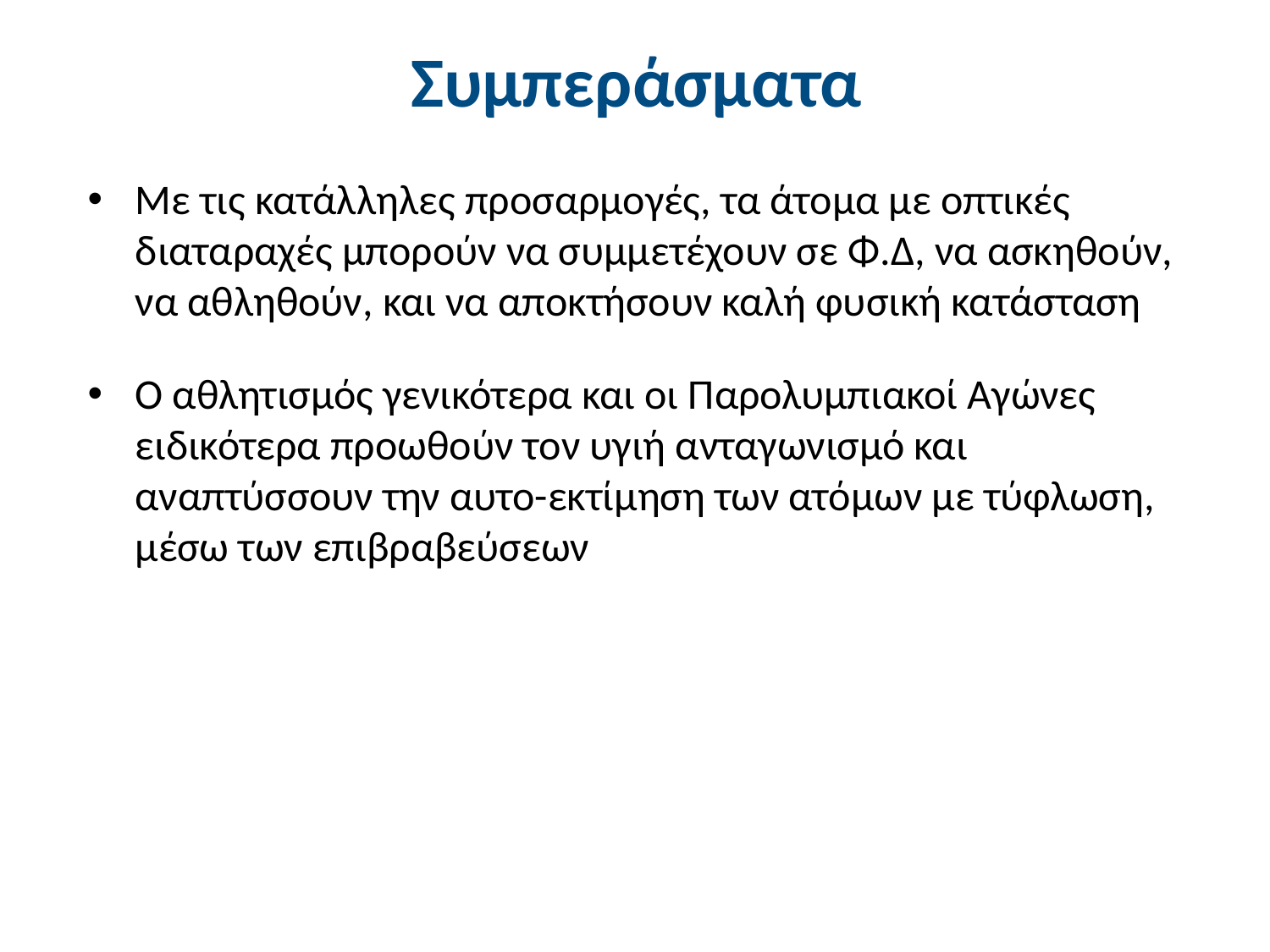

# Συμπεράσματα
Με τις κατάλληλες προσαρμογές, τα άτομα με οπτικές διαταραχές μπορούν να συμμετέχουν σε Φ.Δ, να ασκηθούν, να αθληθούν, και να αποκτήσουν καλή φυσική κατάσταση
Ο αθλητισμός γενικότερα και οι Παρολυμπιακοί Αγώνες ειδικότερα προωθούν τον υγιή ανταγωνισμό και αναπτύσσουν την αυτο-εκτίμηση των ατόμων με τύφλωση, μέσω των επιβραβεύσεων